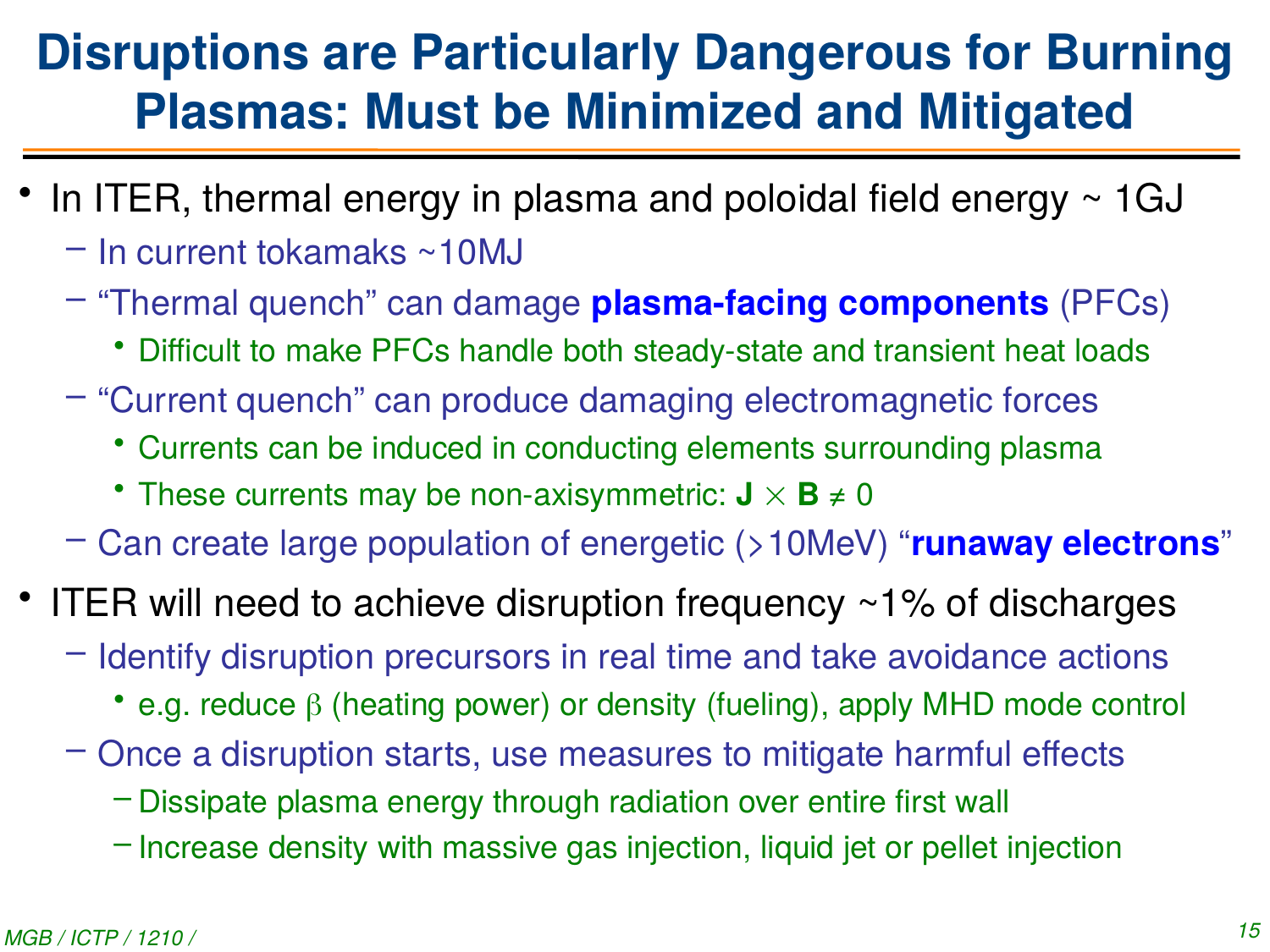

# Disruptions are Particularly Dangerous for Burning Plasmas: Must be Minimized and Mitigated
In ITER, thermal energy in plasma and poloidal field energy ~ 1GJ
In current tokamaks ~10MJ
“Thermal quench” can damage plasma-facing components (PFCs)
Difficult to make PFCs handle both steady-state and transient heat loads
“Current quench” can produce damaging electromagnetic forces
Currents can be induced in conducting elements surrounding plasma
These currents may be non-axisymmetric: J × B ≠ 0
Can create large population of energetic (>10MeV) “runaway electrons”
ITER will need to achieve disruption frequency ~1% of discharges
Identify disruption precursors in real time and take avoidance actions
e.g. reduce β (heating power) or density (fueling), apply MHD mode control
Once a disruption starts, use measures to mitigate harmful effects
Dissipate plasma energy through radiation over entire first wall
Increase density with massive gas injection, liquid jet or pellet injection
15
MGB / ICTP / 1210 / #2